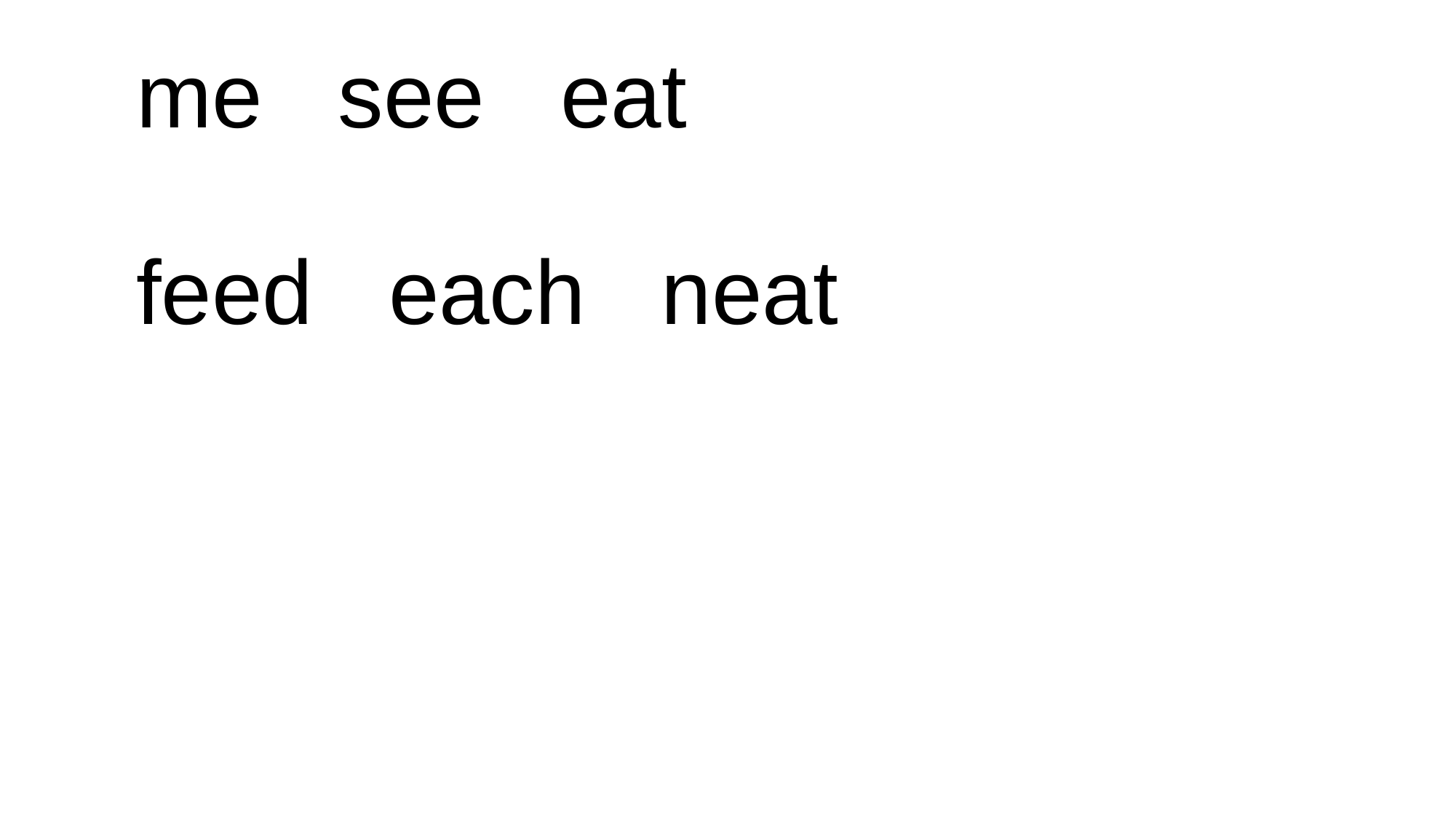

# me   see   eat feed   each   neat